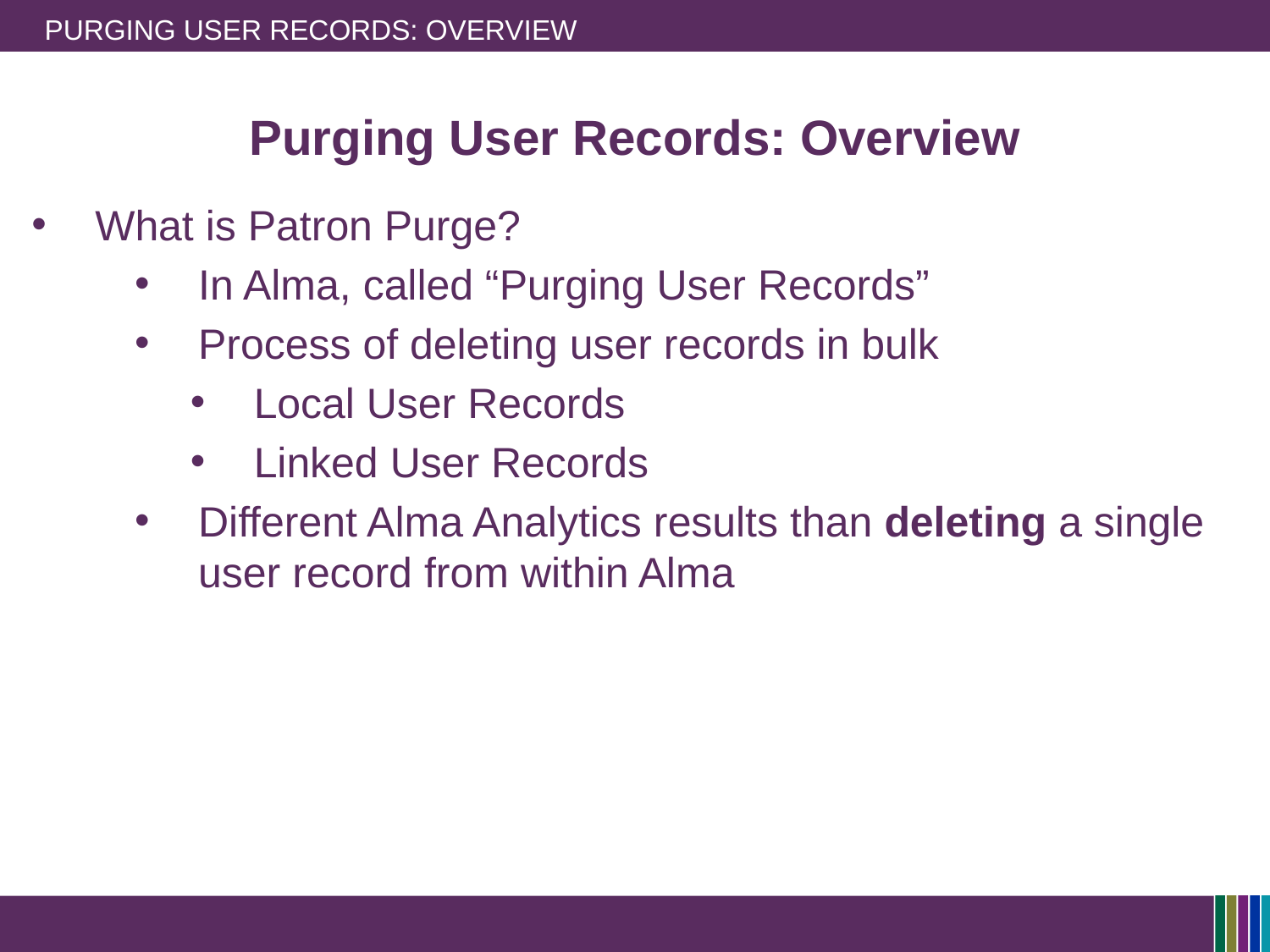

# Purging User Records: Overview
Purging User Records: Overview

What is Patron Purge?
In Alma, called “Purging User Records”
Process of deleting user records in bulk
Local User Records
Linked User Records
Different Alma Analytics results than deleting a single user record from within Alma